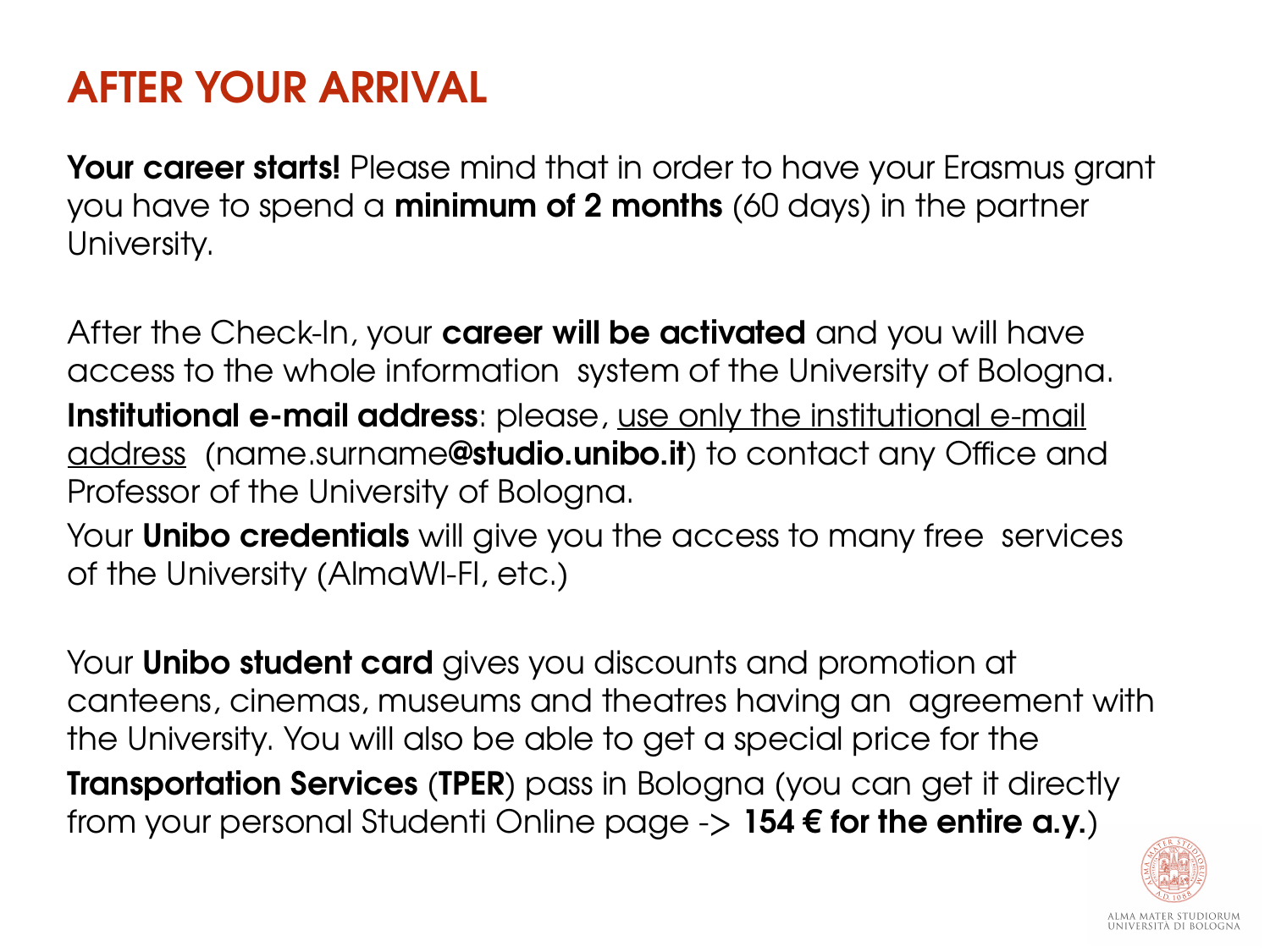

AFTER YOUR ARRIVAL
Your career starts! Please mind that in order to have your Erasmus grant you have to spend a minimum of 2 months (60 days) in the partner  University.

After the Check-In, your career will be activated and you will have access to the whole information  system of the University of Bologna.
Institutional e-mail address: please, use only the institutional e-mail address  (name.surname@studio.unibo.it) to contact any Office and Professor of the University of Bologna.
Your Unibo credentials will give you the access to many free  services of the University (AlmaWI-FI, etc.)

Your Unibo student card gives you discounts and promotion at  canteens, cinemas, museums and theatres having an  agreement with the University. You will also be able to get a special price for the
Transportation Services (TPER) pass in Bologna (you can get it directly from your personal Studenti Online page -> 154 € for the entire a.y.)